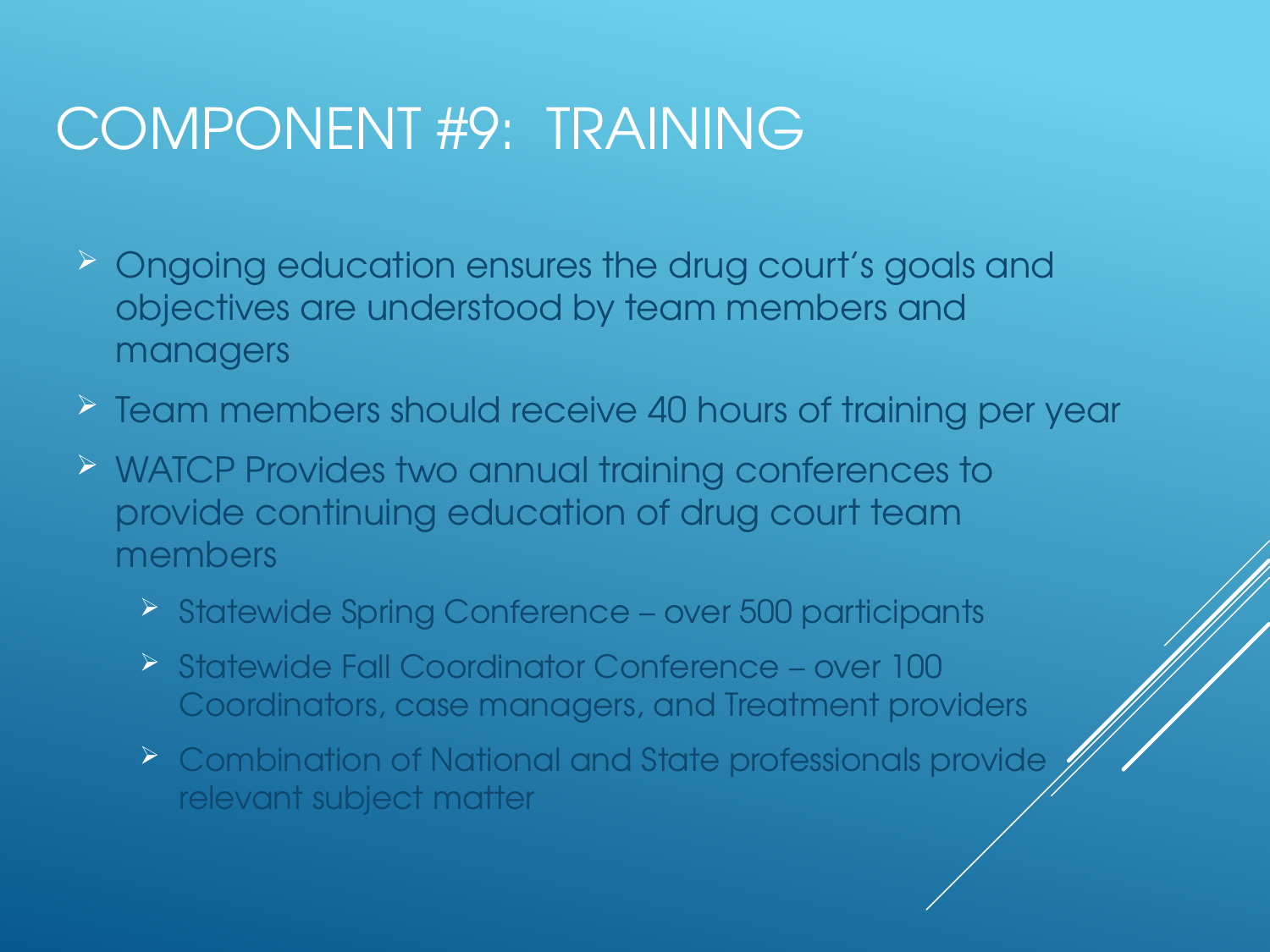

# Component #9:  Training
Ongoing education ensures the drug court’s goals and objectives are understood by team members and managers
Team members should receive 40 hours of training per year
WATCP Provides two annual training conferences to provide continuing education of drug court team members
Statewide Spring Conference – over 500 participants
Statewide Fall Coordinator Conference – over 100 Coordinators, case managers, and Treatment providers
Combination of National and State professionals provide relevant subject matter